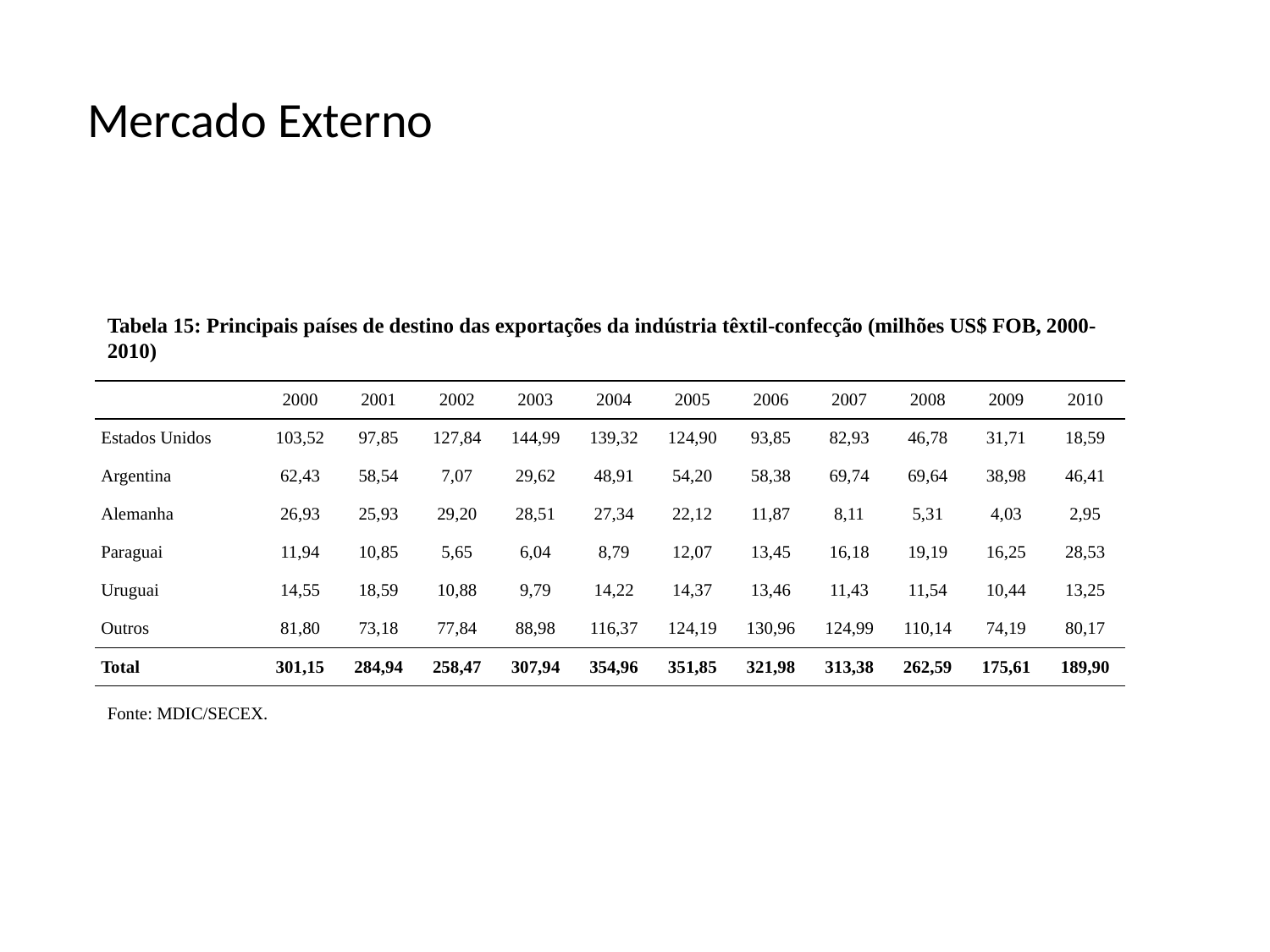

# Mercado Externo
Tabela 15: Principais países de destino das exportações da indústria têxtil-confecção (milhões US$ FOB, 2000-2010)
|  | 2000 | 2001 | 2002 | 2003 | 2004 | 2005 | 2006 | 2007 | 2008 | 2009 | 2010 |
| --- | --- | --- | --- | --- | --- | --- | --- | --- | --- | --- | --- |
| Estados Unidos | 103,52 | 97,85 | 127,84 | 144,99 | 139,32 | 124,90 | 93,85 | 82,93 | 46,78 | 31,71 | 18,59 |
| Argentina | 62,43 | 58,54 | 7,07 | 29,62 | 48,91 | 54,20 | 58,38 | 69,74 | 69,64 | 38,98 | 46,41 |
| Alemanha | 26,93 | 25,93 | 29,20 | 28,51 | 27,34 | 22,12 | 11,87 | 8,11 | 5,31 | 4,03 | 2,95 |
| Paraguai | 11,94 | 10,85 | 5,65 | 6,04 | 8,79 | 12,07 | 13,45 | 16,18 | 19,19 | 16,25 | 28,53 |
| Uruguai | 14,55 | 18,59 | 10,88 | 9,79 | 14,22 | 14,37 | 13,46 | 11,43 | 11,54 | 10,44 | 13,25 |
| Outros | 81,80 | 73,18 | 77,84 | 88,98 | 116,37 | 124,19 | 130,96 | 124,99 | 110,14 | 74,19 | 80,17 |
| Total | 301,15 | 284,94 | 258,47 | 307,94 | 354,96 | 351,85 | 321,98 | 313,38 | 262,59 | 175,61 | 189,90 |
Fonte: MDIC/SECEX.